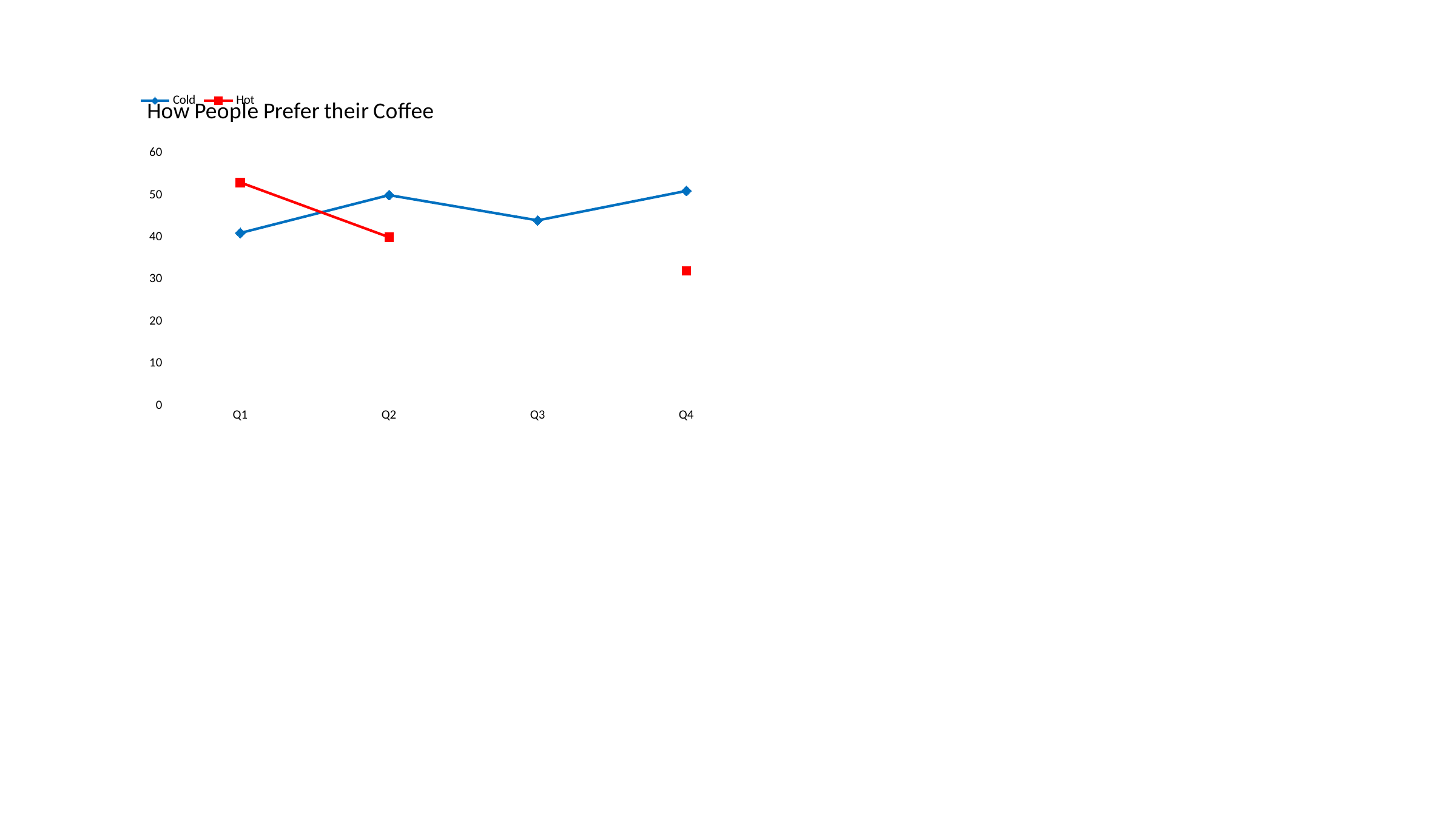

### Chart: How People Prefer their Coffee

| Category | Cold | Hot |
|---|---|---|
| Q1 | 41.0 | 53.0 |
| Q2 | 50.0 | 40.0 |
| Q3 | 44.0 | None |
| Q4 | 51.0 | 32.0 |